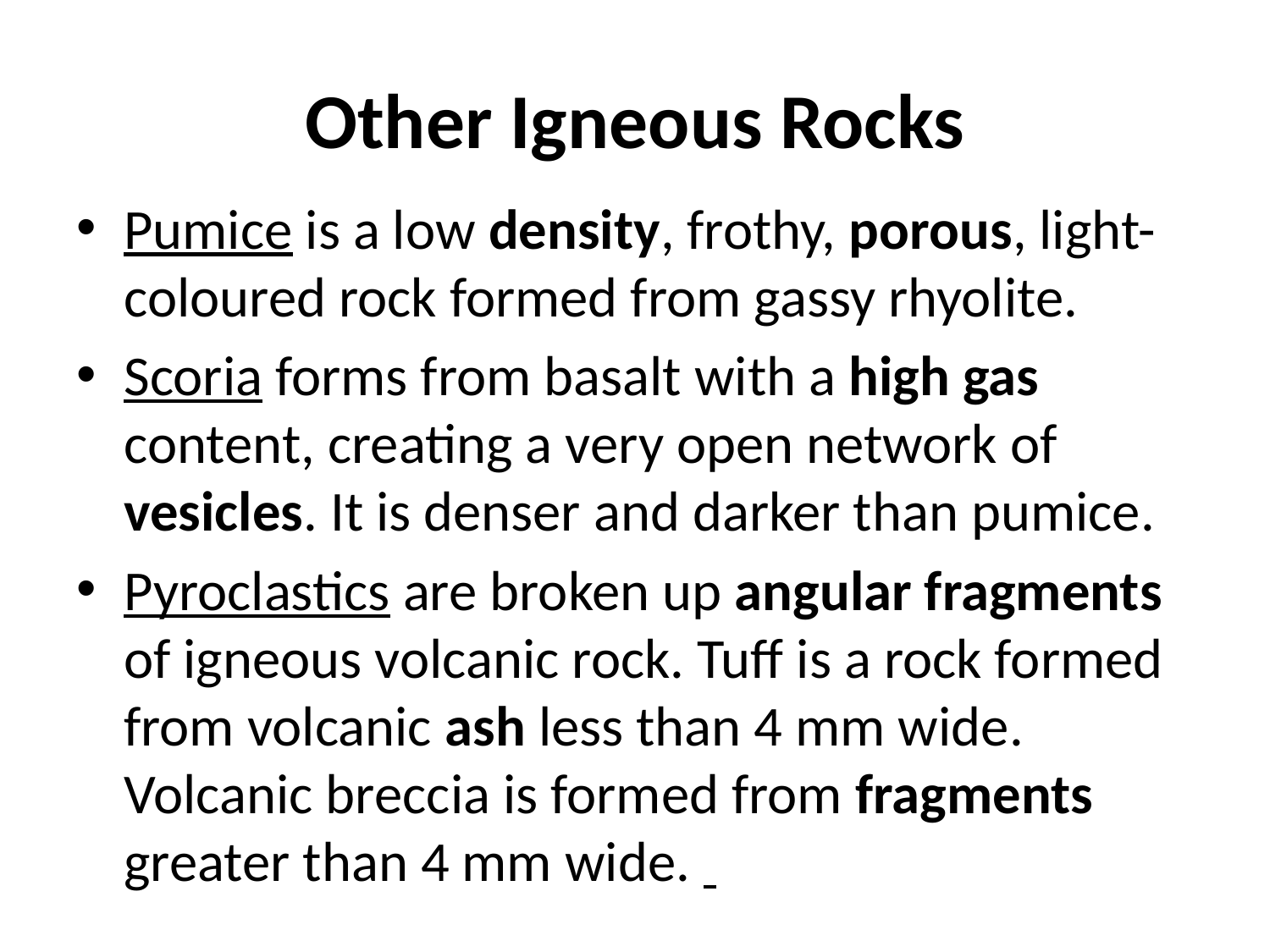

# Other Igneous Rocks
Pumice is a low density, frothy, porous, light-coloured rock formed from gassy rhyolite.
Scoria forms from basalt with a high gas content, creating a very open network of vesicles. It is denser and darker than pumice.
Pyroclastics are broken up angular fragments of igneous volcanic rock. Tuff is a rock formed from volcanic ash less than 4 mm wide. Volcanic breccia is formed from fragments greater than 4 mm wide.